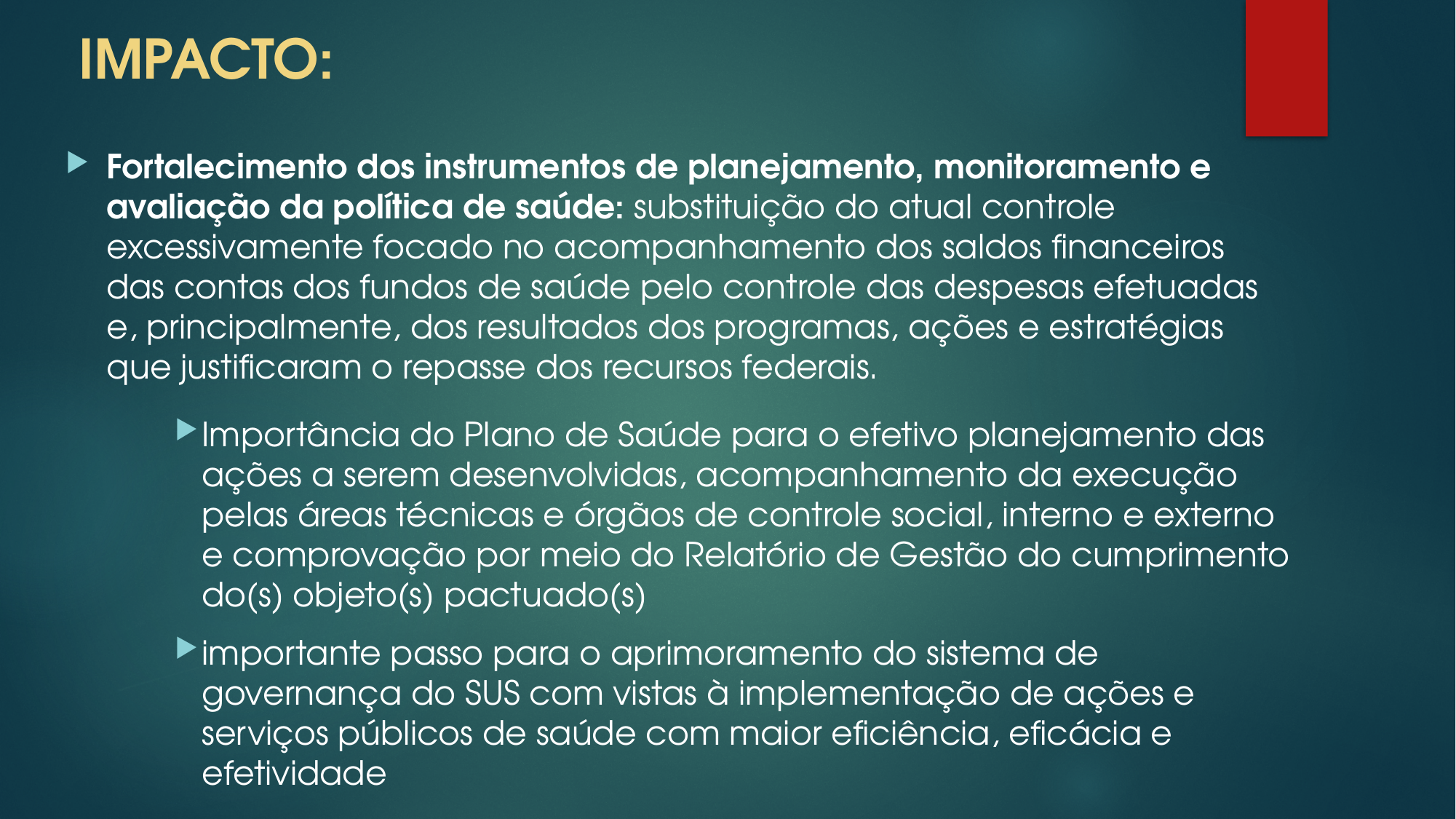

# IMPACTO:
Fortalecimento dos instrumentos de planejamento, monitoramento e avaliação da política de saúde: substituição do atual controle excessivamente focado no acompanhamento dos saldos financeiros das contas dos fundos de saúde pelo controle das despesas efetuadas e, principalmente, dos resultados dos programas, ações e estratégias que justificaram o repasse dos recursos federais.
Importância do Plano de Saúde para o efetivo planejamento das ações a serem desenvolvidas, acompanhamento da execução pelas áreas técnicas e órgãos de controle social, interno e externo e comprovação por meio do Relatório de Gestão do cumprimento do(s) objeto(s) pactuado(s)
importante passo para o aprimoramento do sistema de governança do SUS com vistas à implementação de ações e serviços públicos de saúde com maior eficiência, eficácia e efetividade